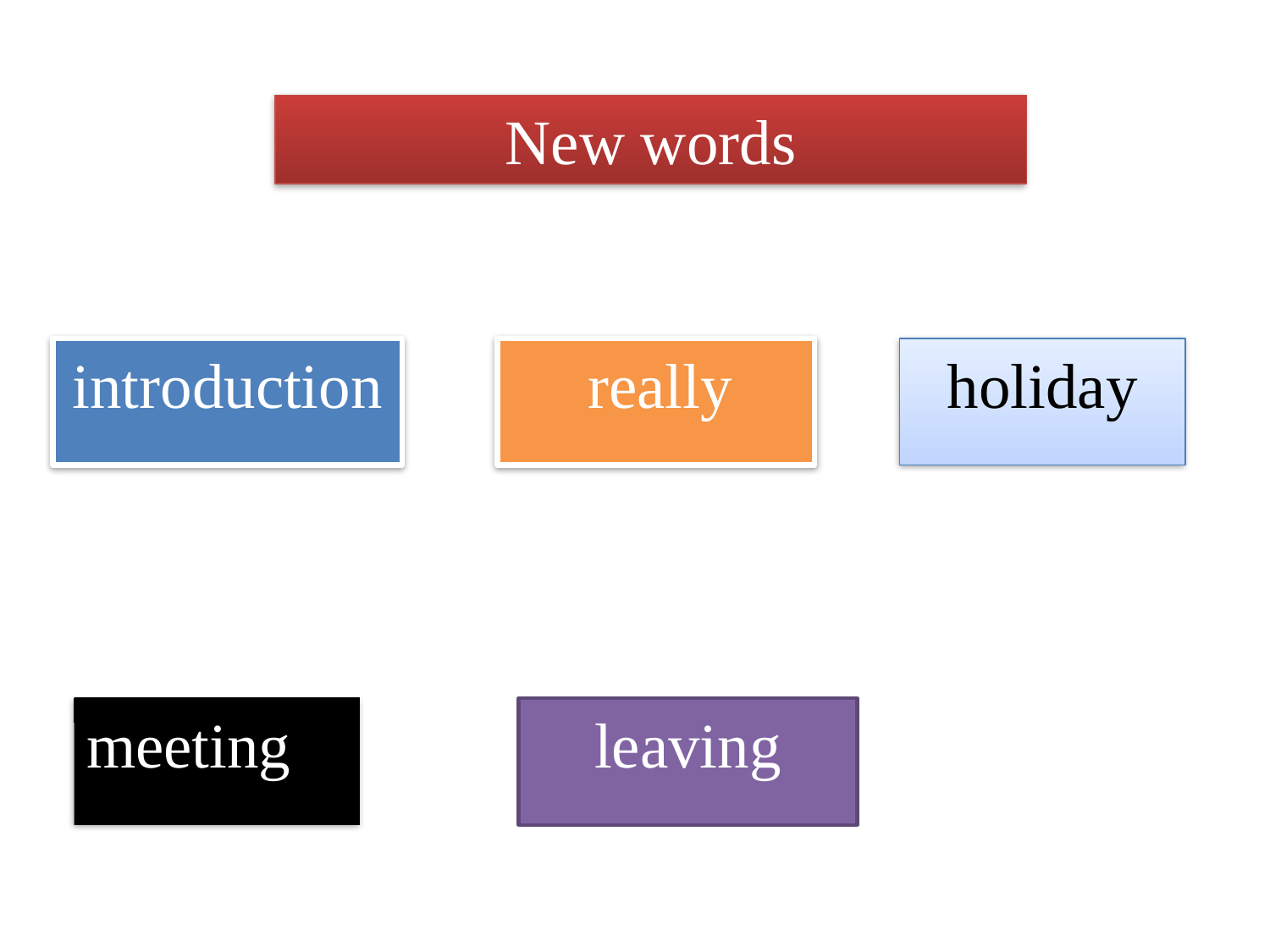

New words
introduction

 really

holiday

meeting

leaving